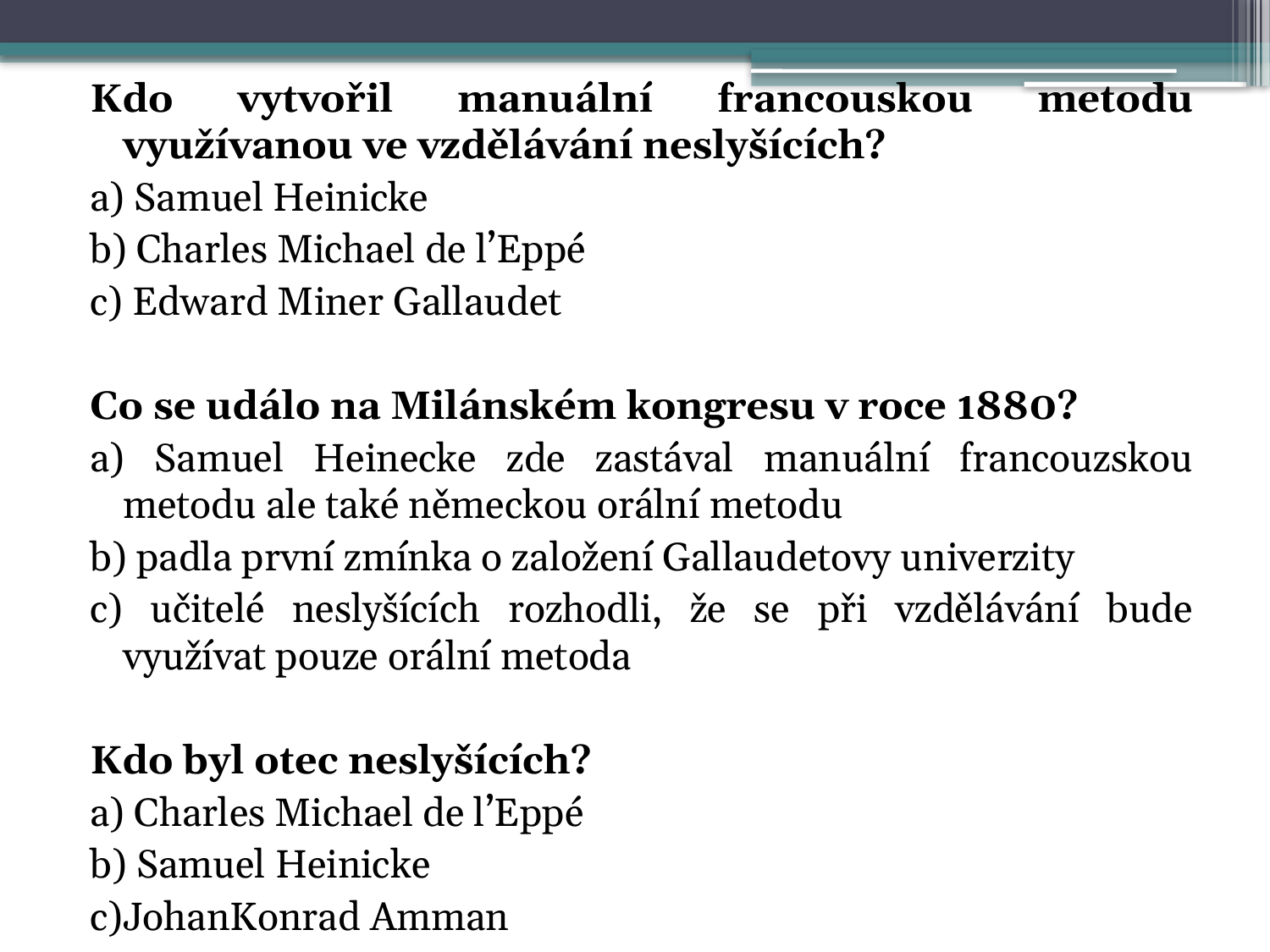

Kdo vytvořil manuální francouskou metodu využívanou ve vzdělávání neslyšících?
a) Samuel Heinicke
b) Charles Michael de l’Eppé
c) Edward Miner Gallaudet

Co se událo na Milánském kongresu v roce 1880?
a) Samuel Heinecke zde zastával manuální francouzskou metodu ale také německou orální metodu
b) padla první zmínka o založení Gallaudetovy univerzity
c) učitelé neslyšících rozhodli, že se při vzdělávání bude využívat pouze orální metoda

Kdo byl otec neslyšících?
a) Charles Michael de l’Eppé
b) Samuel Heinicke
c)JohanKonrad Amman